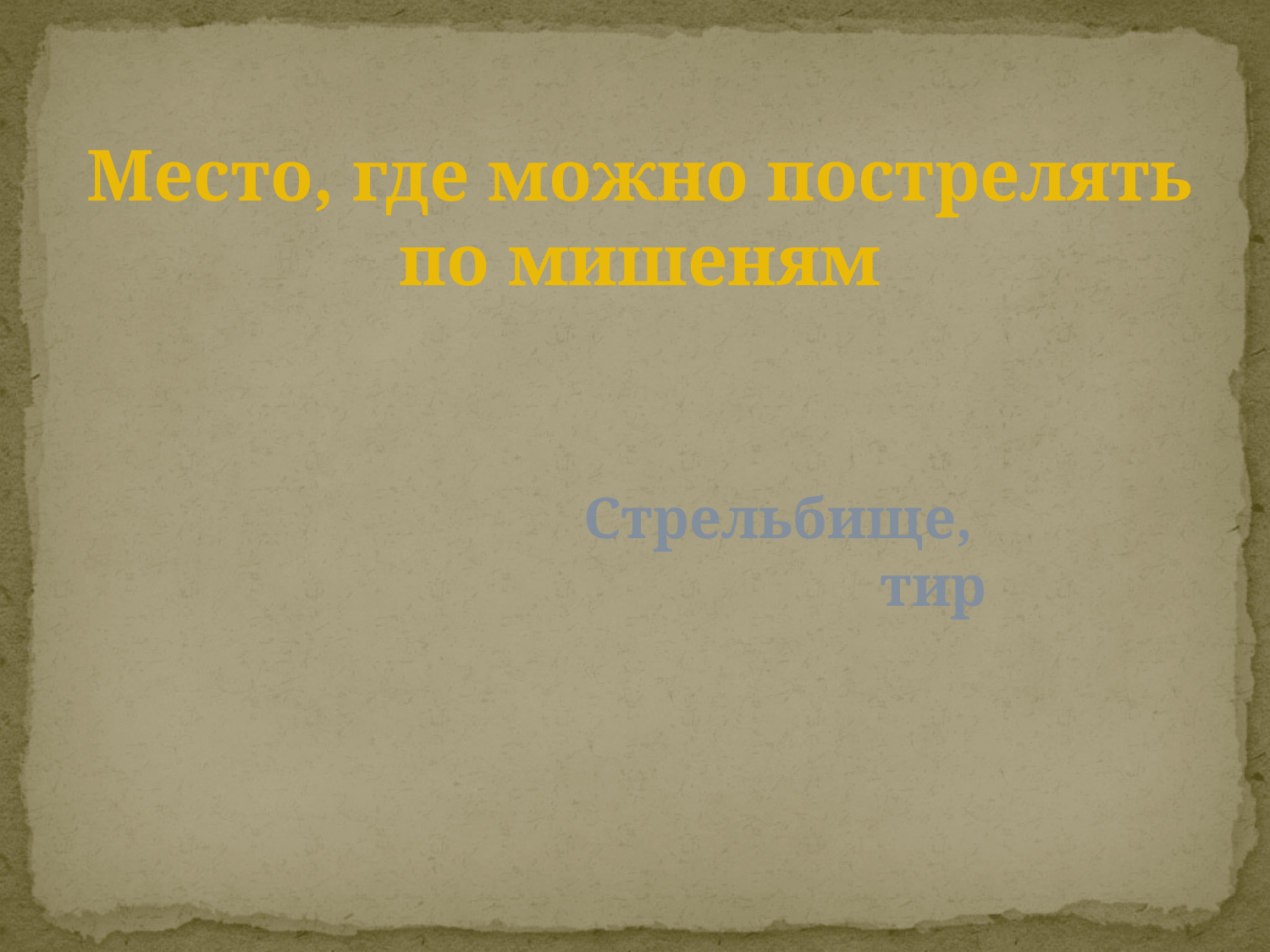

# Место, где можно пострелять по мишеням
Стрельбище,
тир